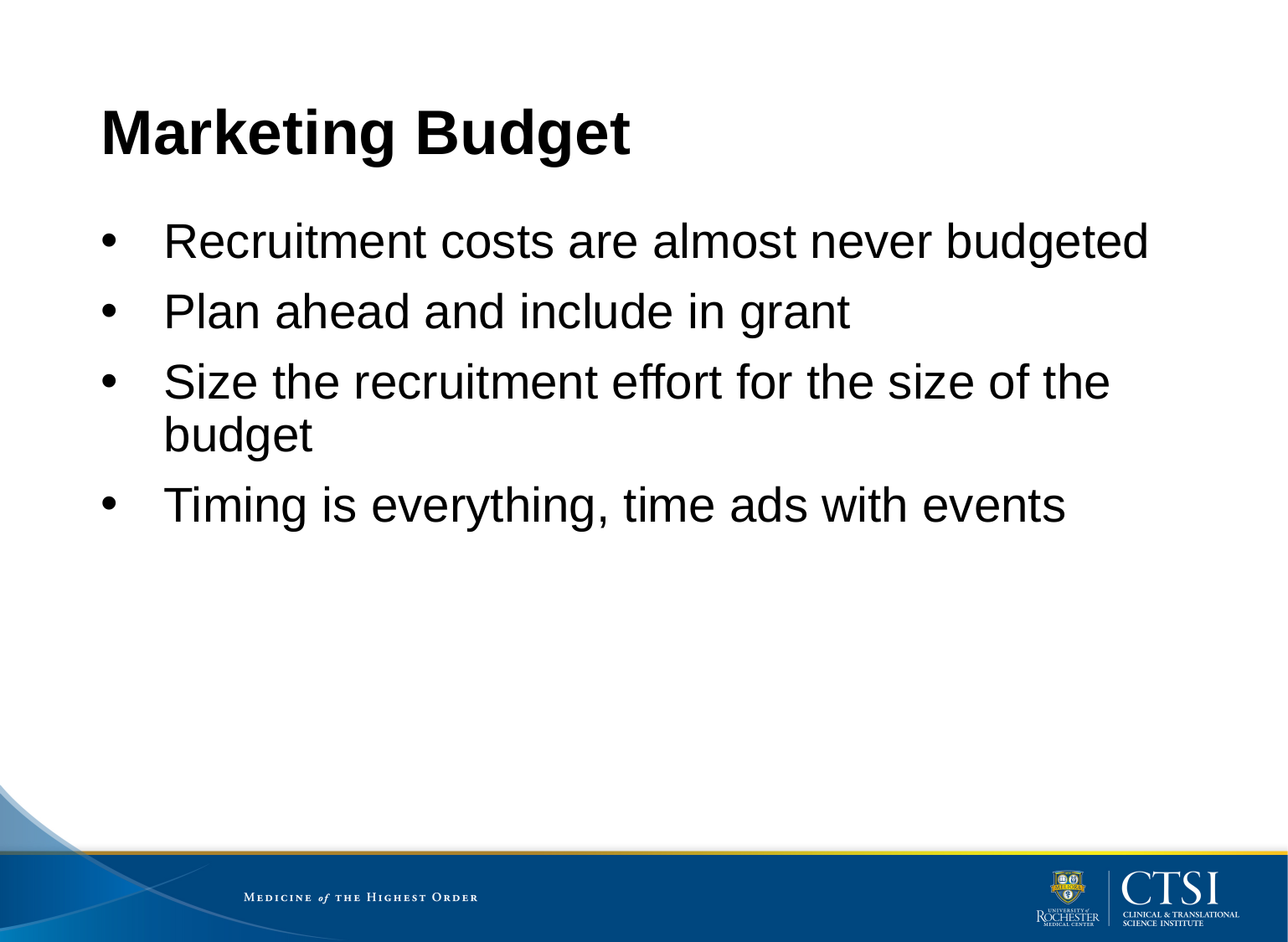

# Marketing Budget
Recruitment costs are almost never budgeted
Plan ahead and include in grant
Size the recruitment effort for the size of the budget
Timing is everything, time ads with events